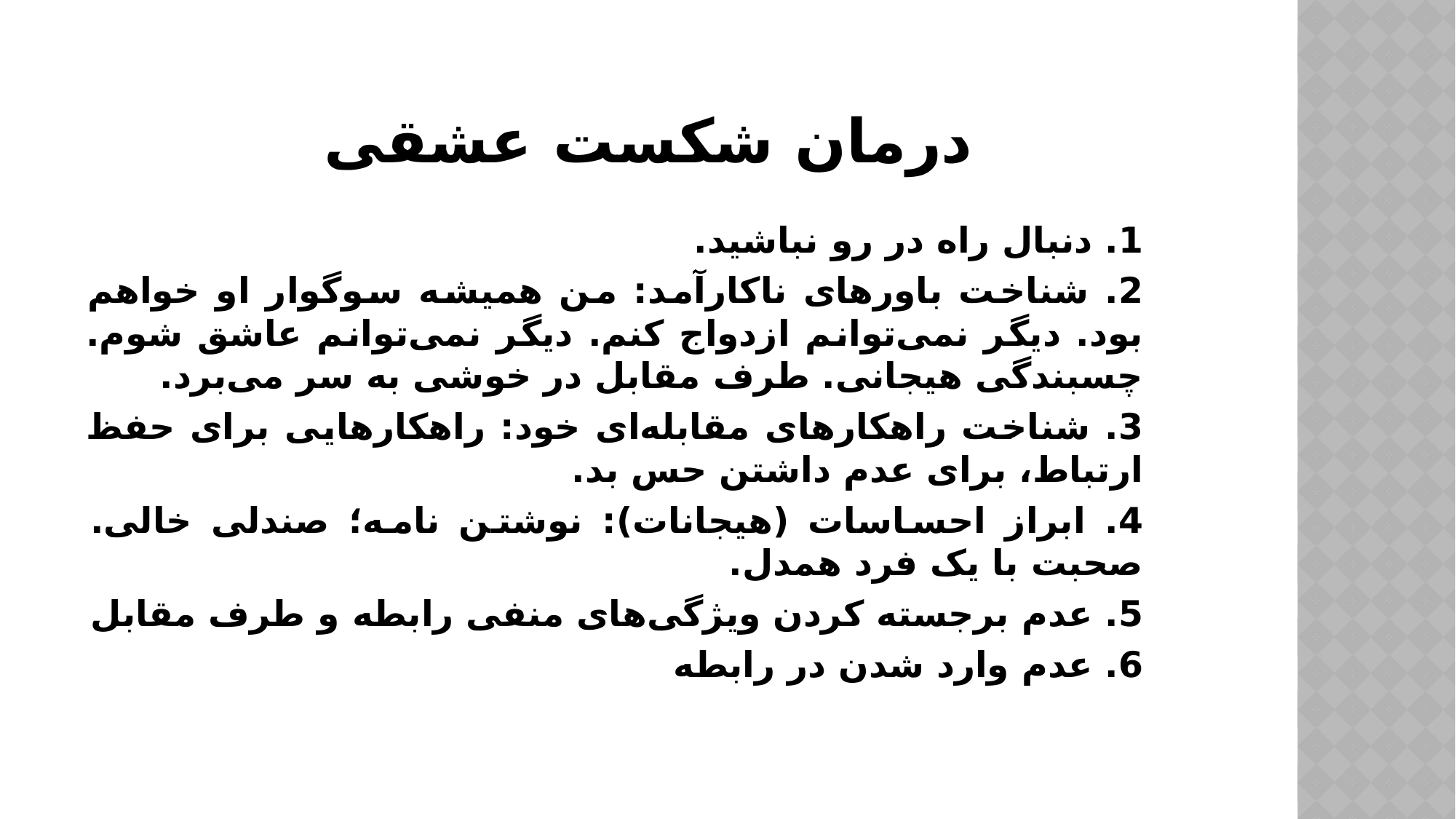

# درمان شکست عشقی
1. دنبال راه در رو نباشید.
2. شناخت باورهای ناکارآمد: من همیشه سوگوار او خواهم بود. دیگر نمی‌توانم ازدواج کنم. دیگر نمی‌توانم عاشق شوم. چسبندگی هیجانی. طرف مقابل در خوشی به سر می‌برد.
3. شناخت راهکارهای مقابله‌ای خود: راهکارهایی برای حفظ ارتباط، برای عدم داشتن حس بد.
4. ابراز احساسات (هیجانات): نوشتن نامه؛ صندلی خالی. صحبت با یک فرد همدل.
5. عدم برجسته کردن ویژگی‌های منفی رابطه و طرف مقابل
6. عدم وارد شدن در رابطه